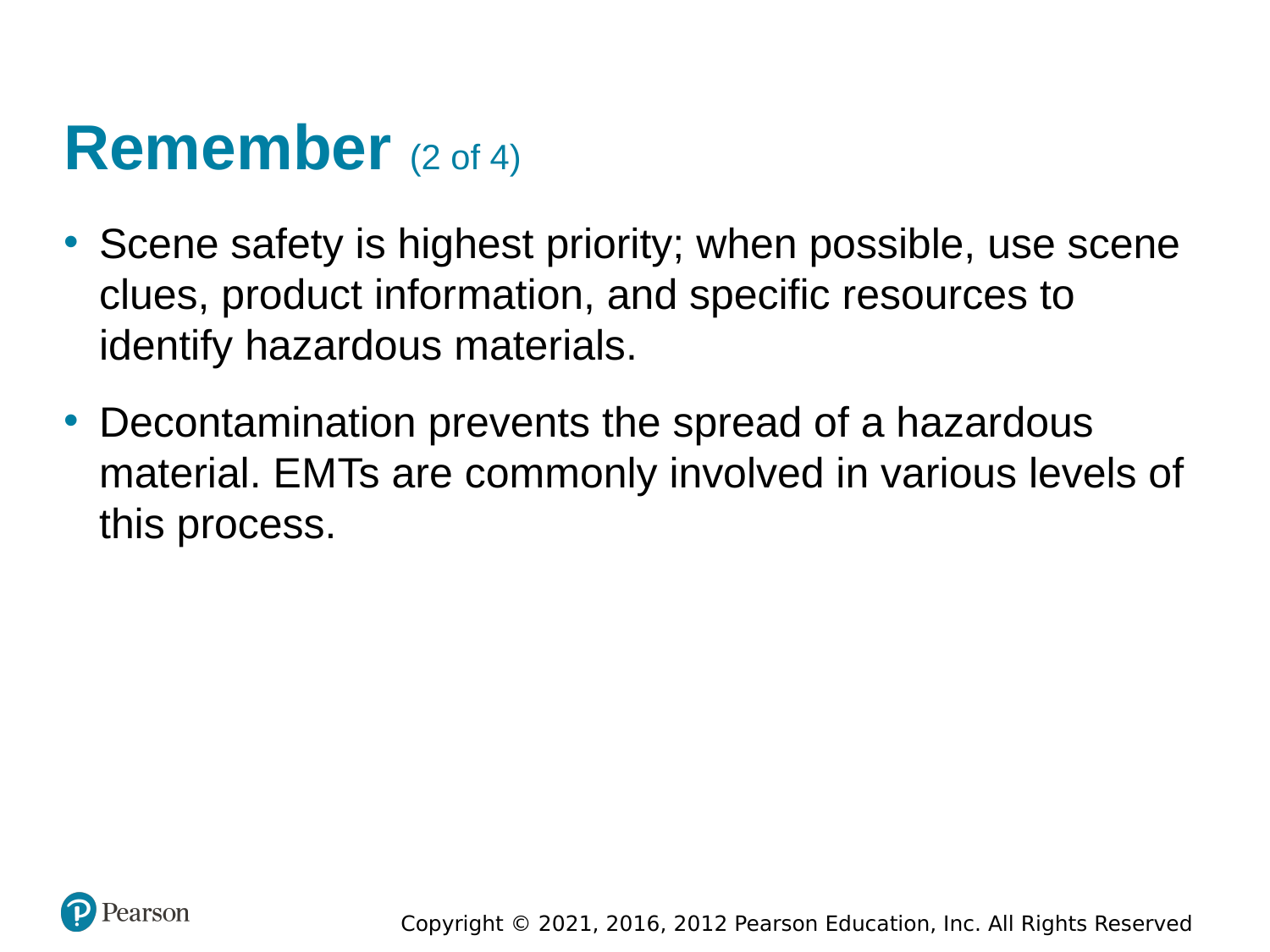

# Remember (2 of 4)
Scene safety is highest priority; when possible, use scene clues, product information, and specific resources to identify hazardous materials.
Decontamination prevents the spread of a hazardous material. E M Ts are commonly involved in various levels of this process.